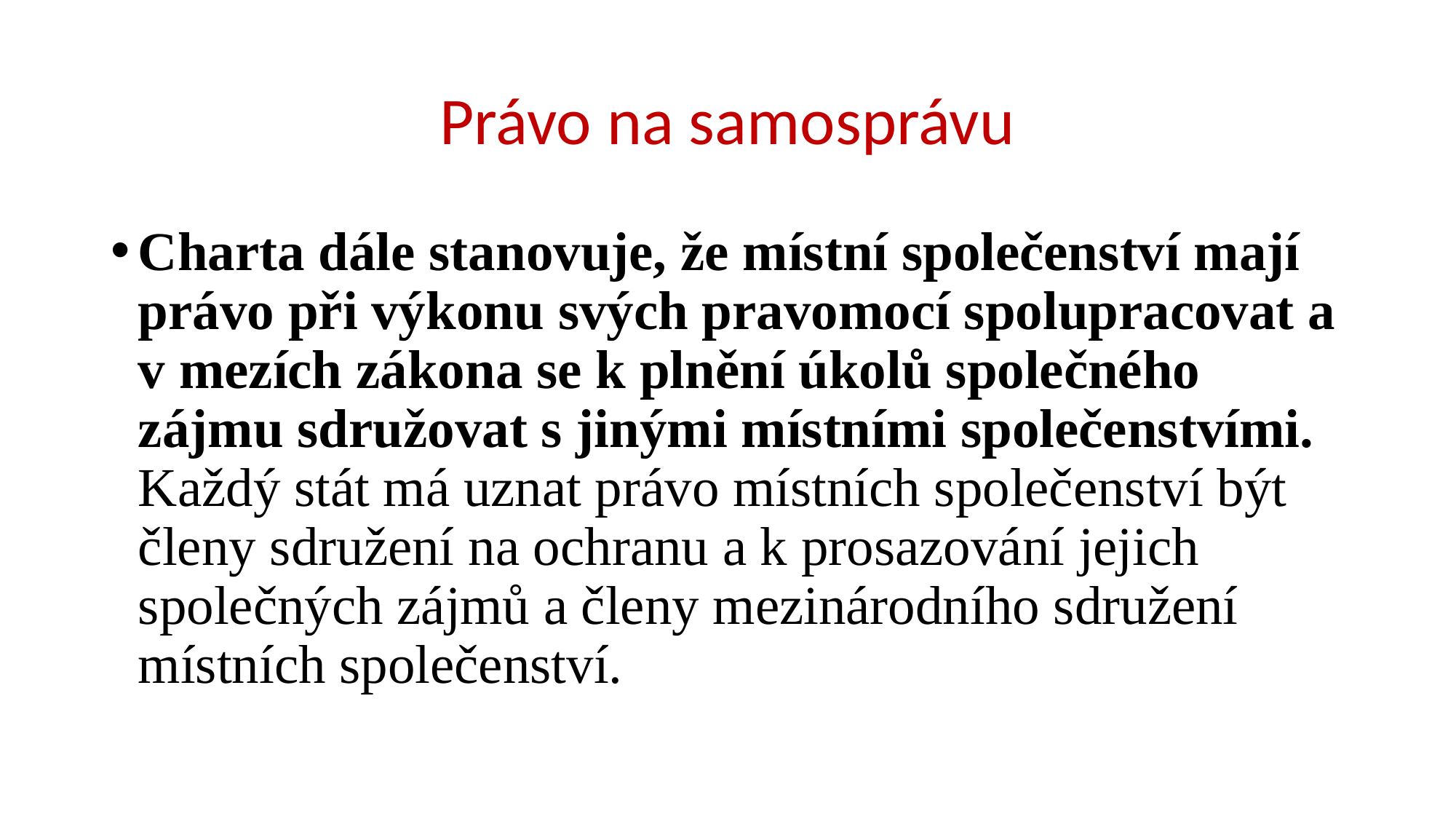

# Právo na samosprávu
Charta dále stanovuje, že místní společenství mají právo při výkonu svých pravomocí spolupracovat a v mezích zákona se k plnění úkolů společného zájmu sdružovat s jinými místními společenstvími. Každý stát má uznat právo místních společenství být členy sdružení na ochranu a k prosazování jejich společných zájmů a členy mezinárodního sdružení místních společenství.